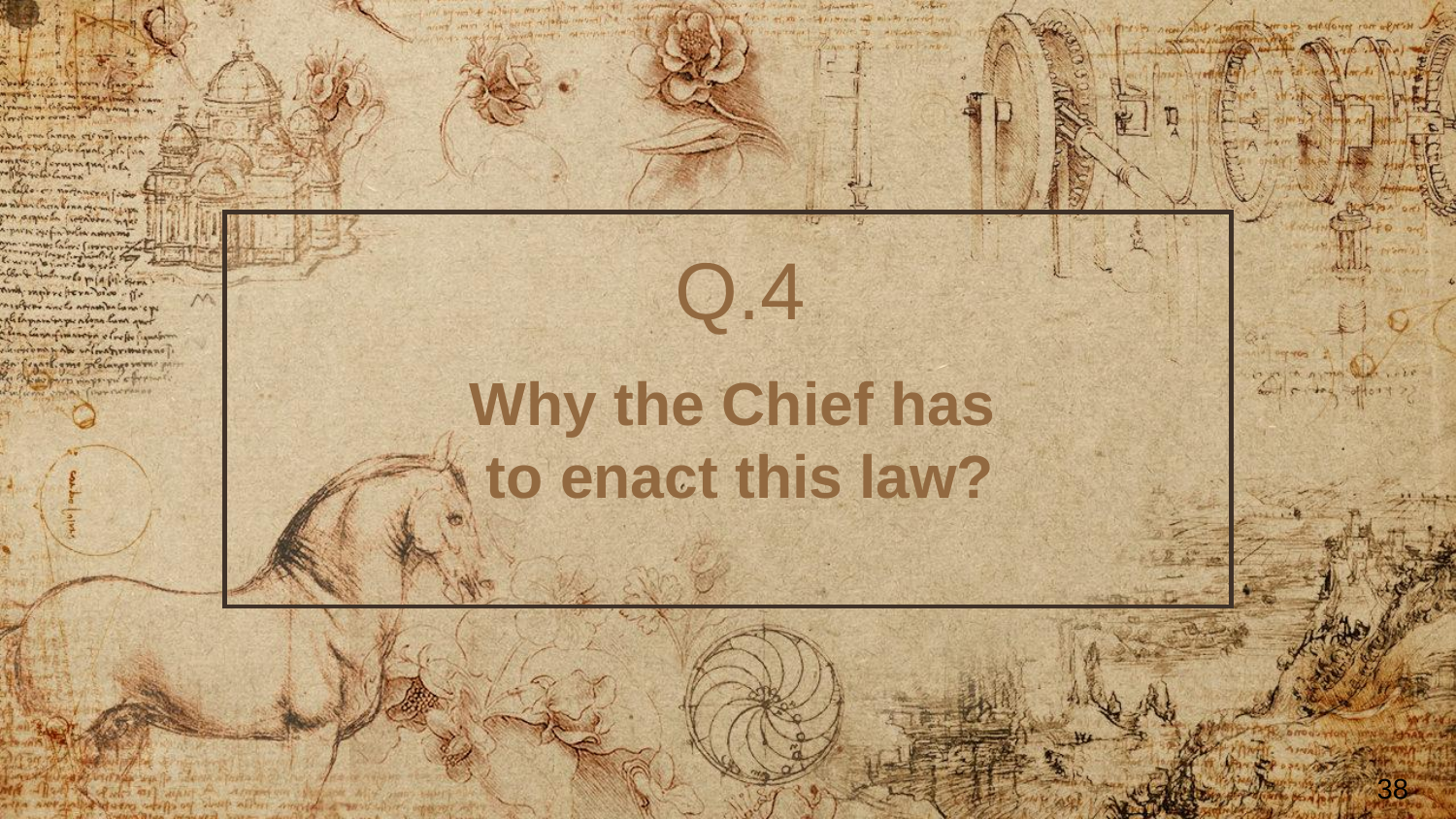

# Q.4

Why the Chief has
to enact this law?
38